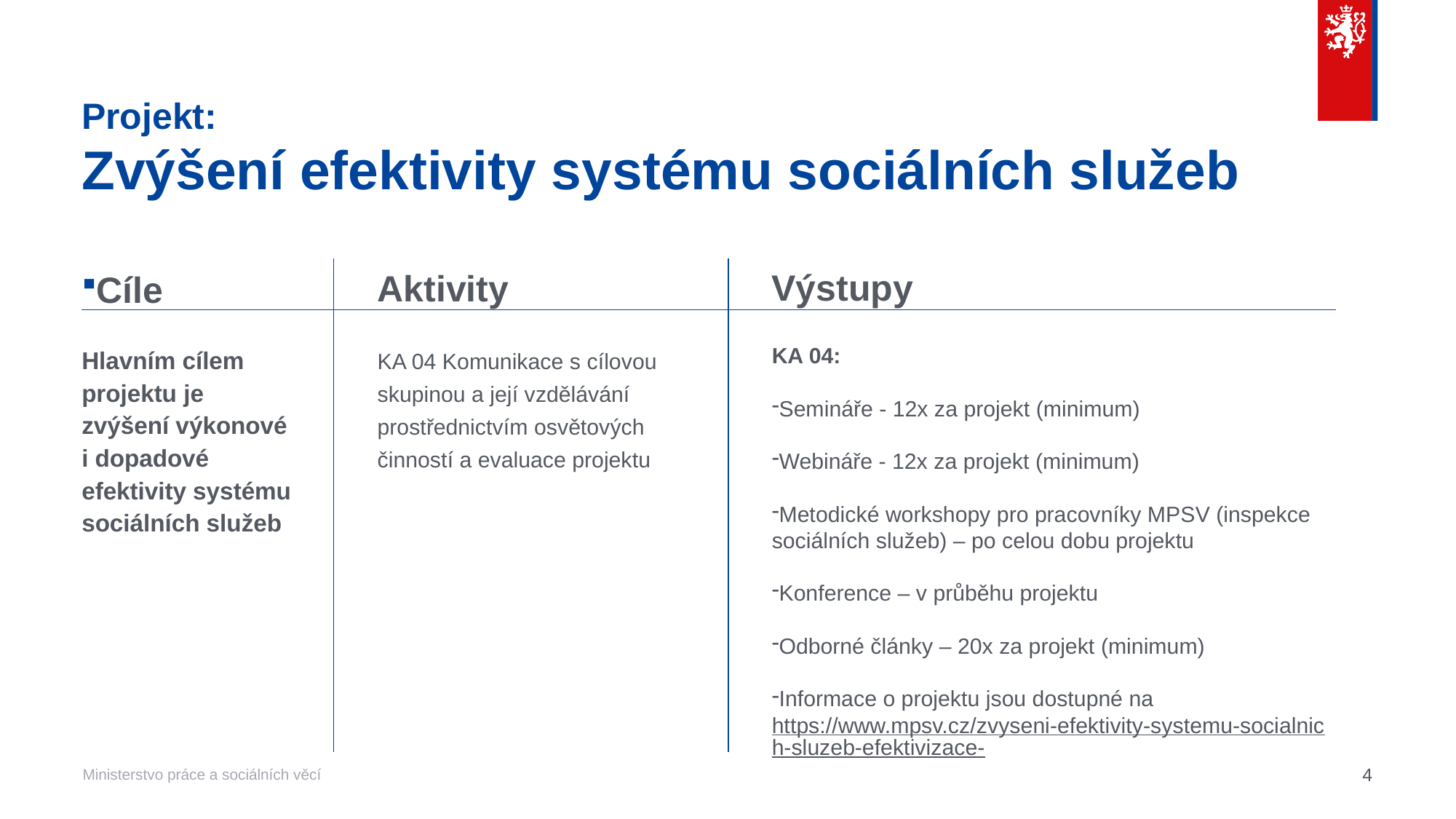

Projekt:
Zvýšení efektivity systému sociálních služeb
Výstupy
Aktivity
Cíle
Hlavním cílem projektu je zvýšení výkonové i dopadové efektivity systému sociálních služeb
KA 04 Komunikace s cílovou skupinou a její vzdělávání prostřednictvím osvětových činností a evaluace projektu

KA 04:

Semináře - 12x za projekt (minimum)

Webináře - 12x za projekt (minimum)

Metodické workshopy pro pracovníky MPSV (inspekce sociálních služeb) – po celou dobu projektu

Konference – v průběhu projektu

Odborné články – 20x za projekt (minimum)

Informace o projektu jsou dostupné na https://www.mpsv.cz/zvyseni-efektivity-systemu-socialnich-sluzeb-efektivizace-

4